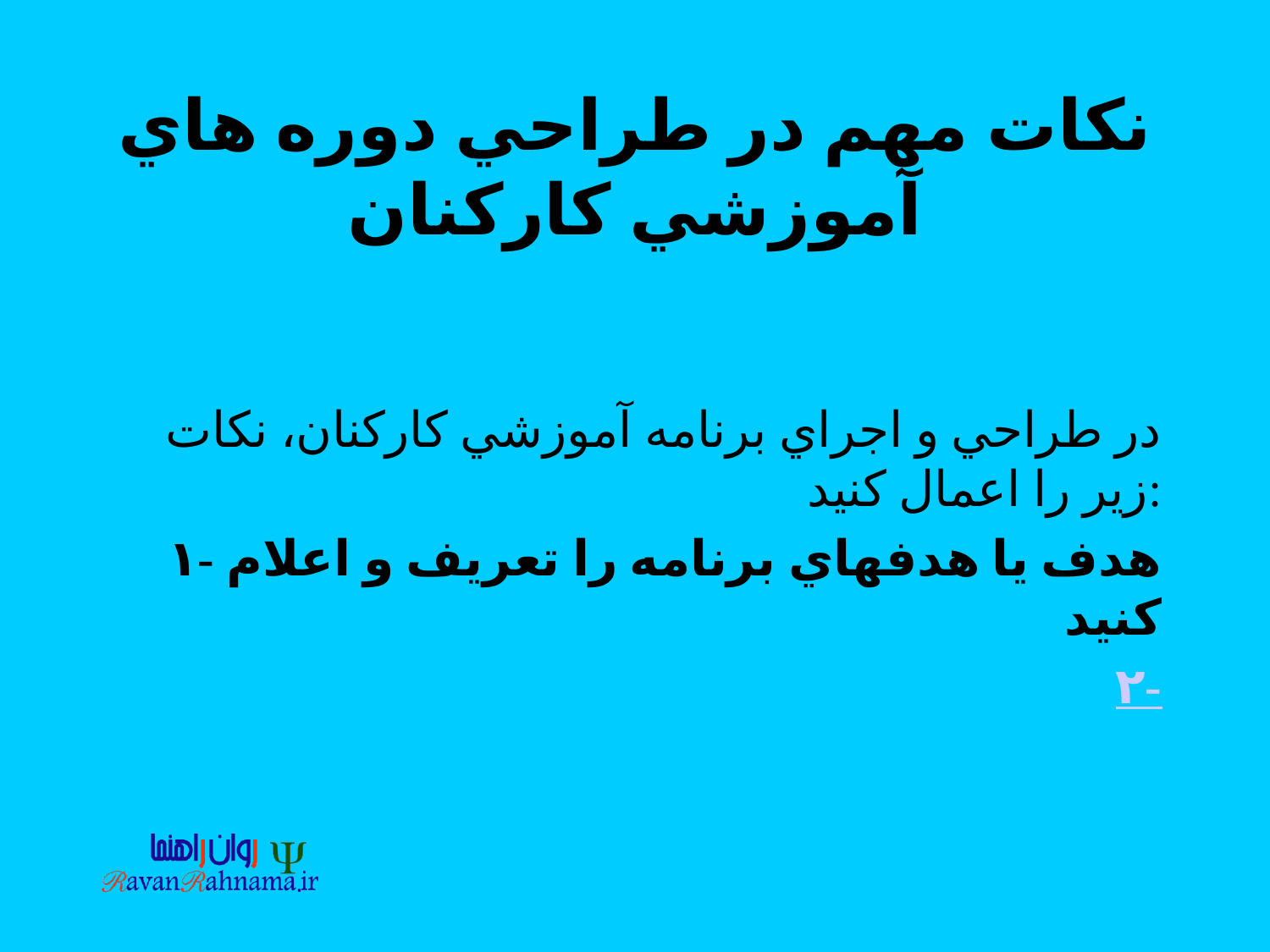

# نكات مهم در طراحي دوره هاي آموزشي كاركنان
در طراحي و اجراي برنامه آموزشي كاركنان، نكات زير را اعمال كنيد:
۱- هدف يا هدفهاي برنامه را تعريف و اعلام كنيد
۲-